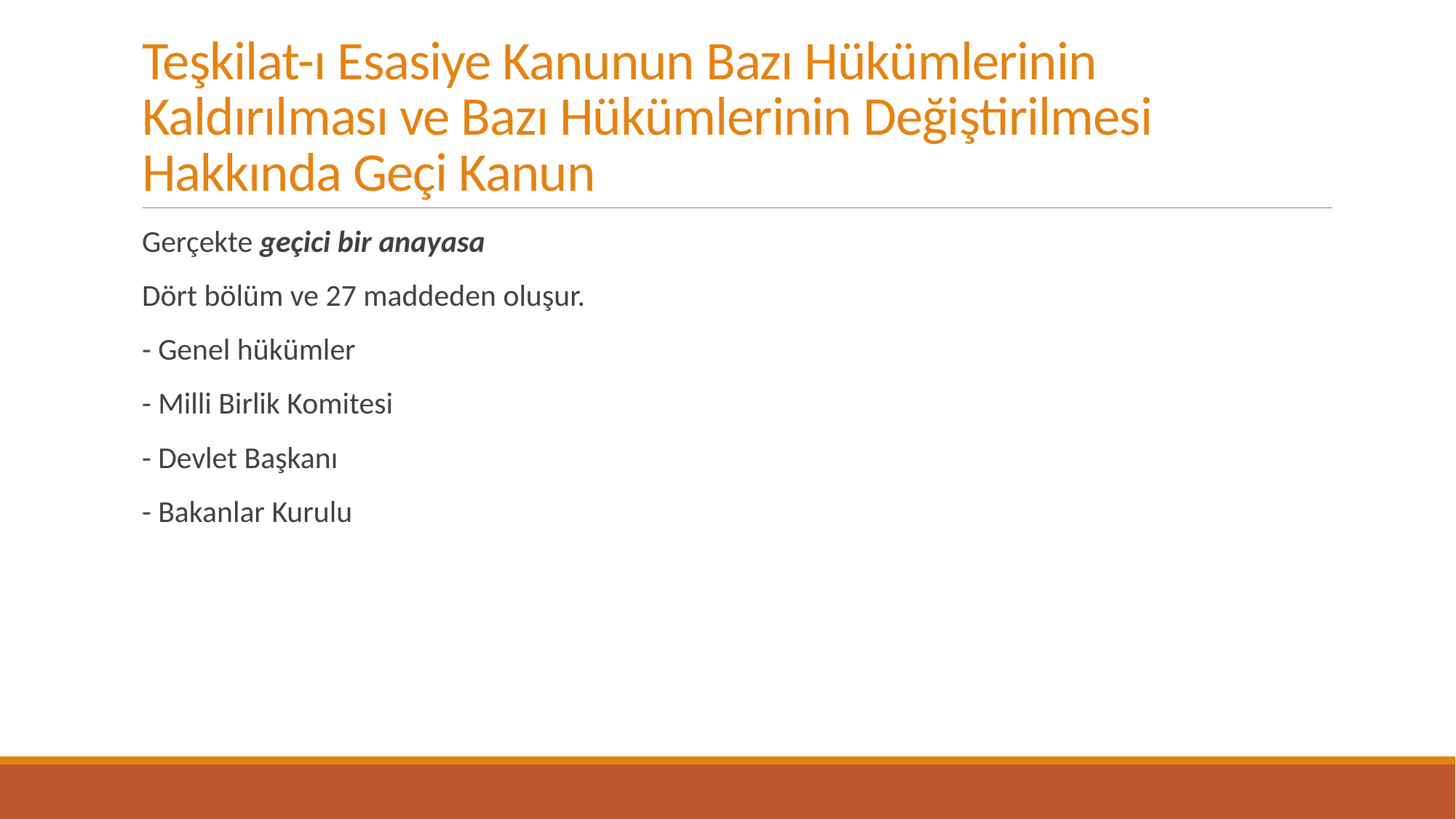

# Teşkilat-ı Esasiye Kanunun Bazı Hükümlerinin Kaldırılması ve Bazı Hükümlerinin Değiştirilmesi Hakkında Geçi Kanun
Gerçekte geçici bir anayasa
Dört bölüm ve 27 maddeden oluşur.
- Genel hükümler
- Milli Birlik Komitesi
- Devlet Başkanı
- Bakanlar Kurulu